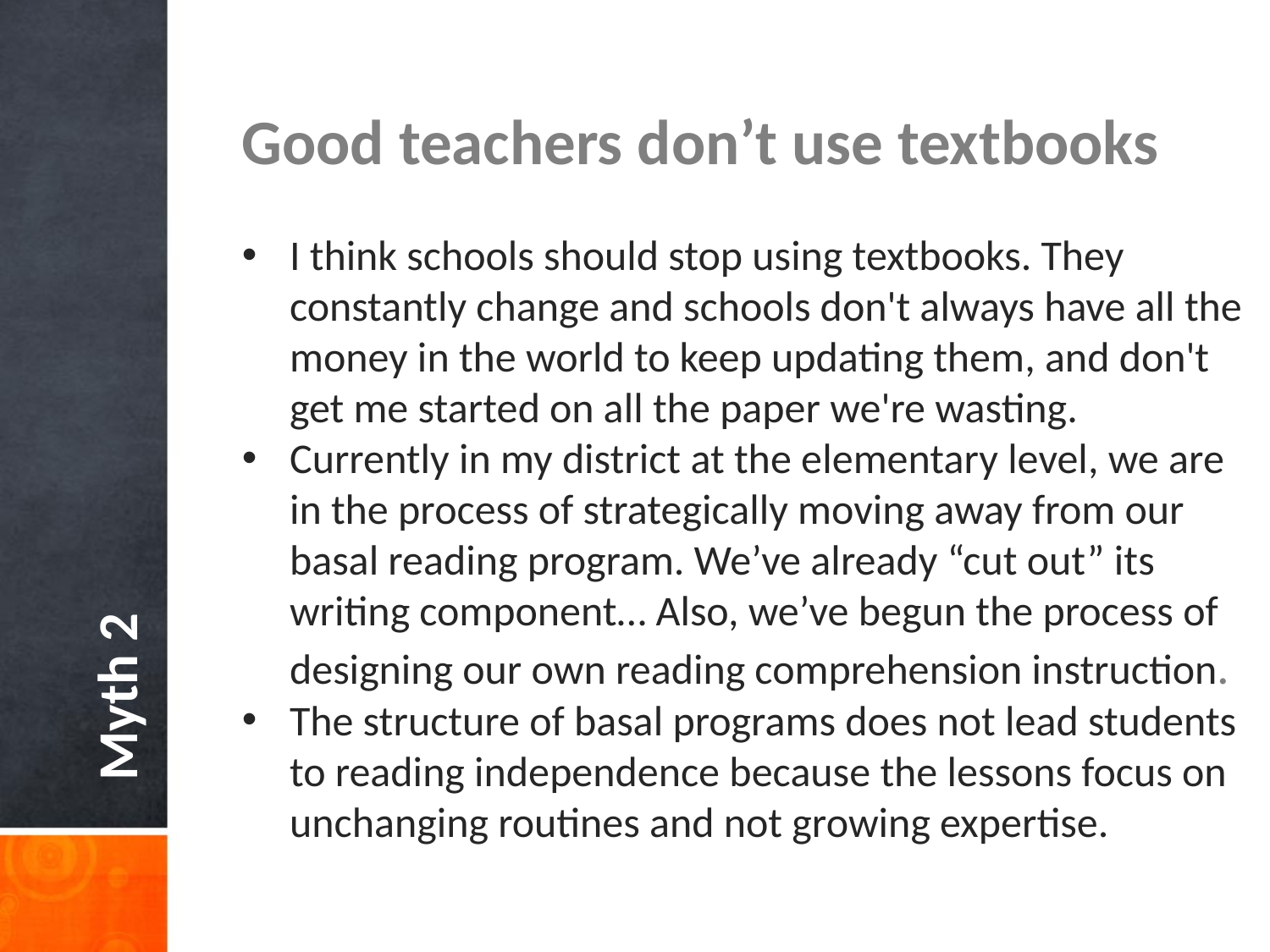

Good teachers don’t use textbooks

I think schools should stop using textbooks. They constantly change and schools don't always have all the money in the world to keep updating them, and don't get me started on all the paper we're wasting.
Currently in my district at the elementary level, we are in the process of strategically moving away from our basal reading program. We’ve already “cut out” its writing component… Also, we’ve begun the process of designing our own reading comprehension instruction.
The structure of basal programs does not lead students to reading independence because the lessons focus on unchanging routines and not growing expertise.

Myth 2